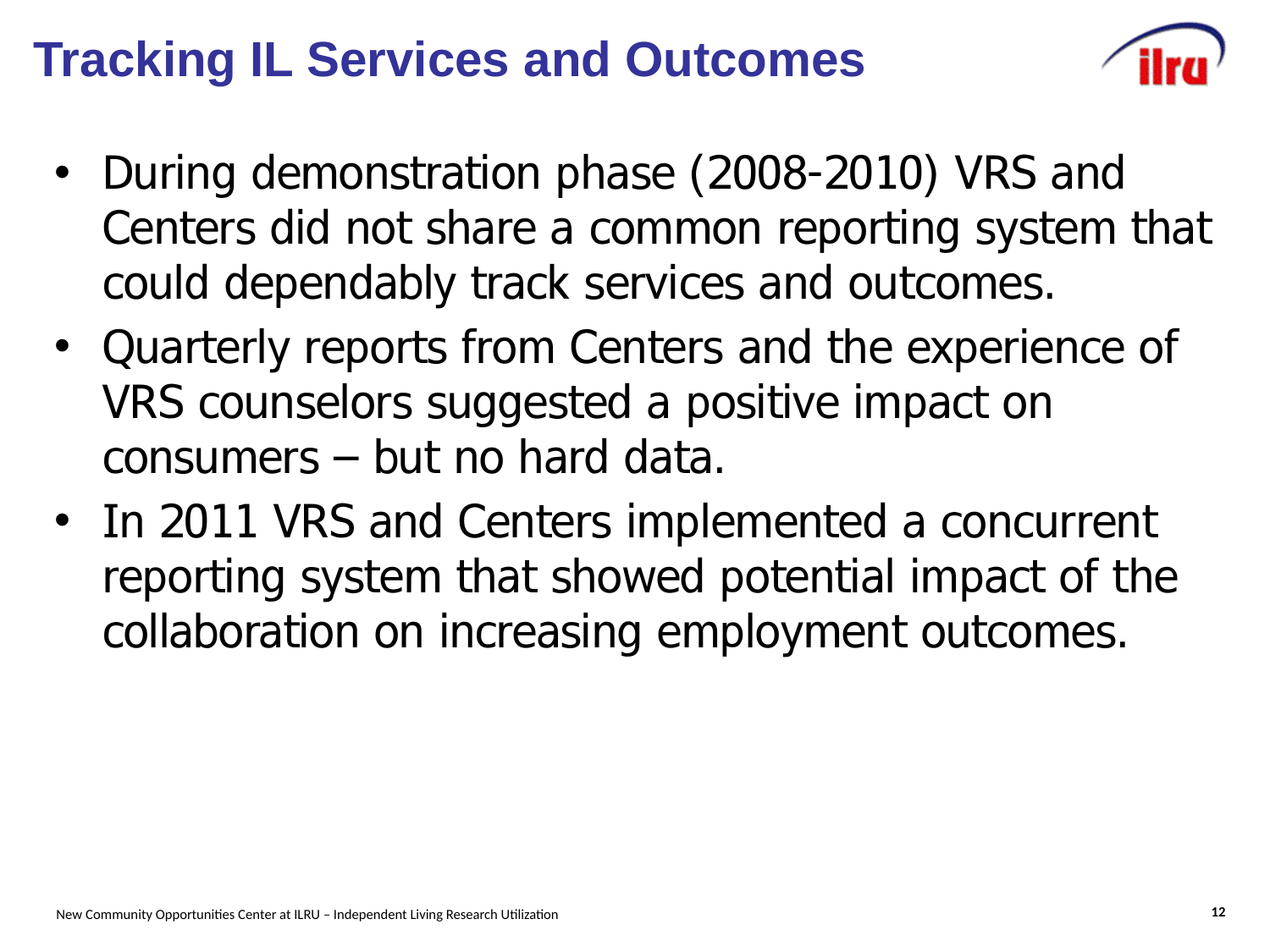

# Tracking IL Services and Outcomes
During demonstration phase (2008-2010) VRS and Centers did not share a common reporting system that could dependably track services and outcomes.
Quarterly reports from Centers and the experience of VRS counselors suggested a positive impact on consumers – but no hard data.
In 2011 VRS and Centers implemented a concurrent reporting system that showed potential impact of the collaboration on increasing employment outcomes.

12
New Community Opportunities Center at ILRU – Independent Living Research Utilization